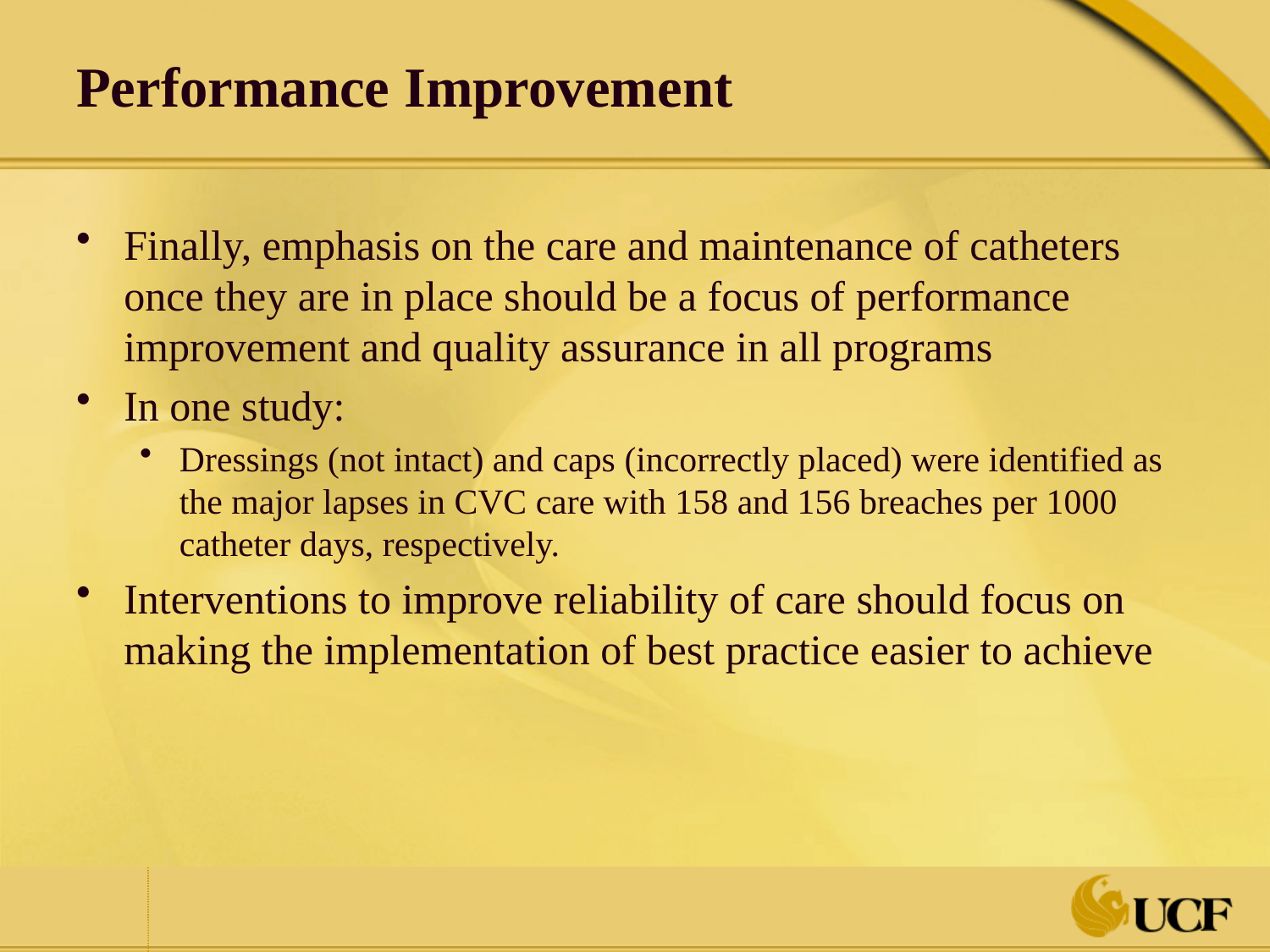

# Performance Improvement
Finally, emphasis on the care and maintenance of catheters once they are in place should be a focus of performance improvement and quality assurance in all programs
In one study:
Dressings (not intact) and caps (incorrectly placed) were identified as the major lapses in CVC care with 158 and 156 breaches per 1000 catheter days, respectively.
Interventions to improve reliability of care should focus on making the implementation of best practice easier to achieve